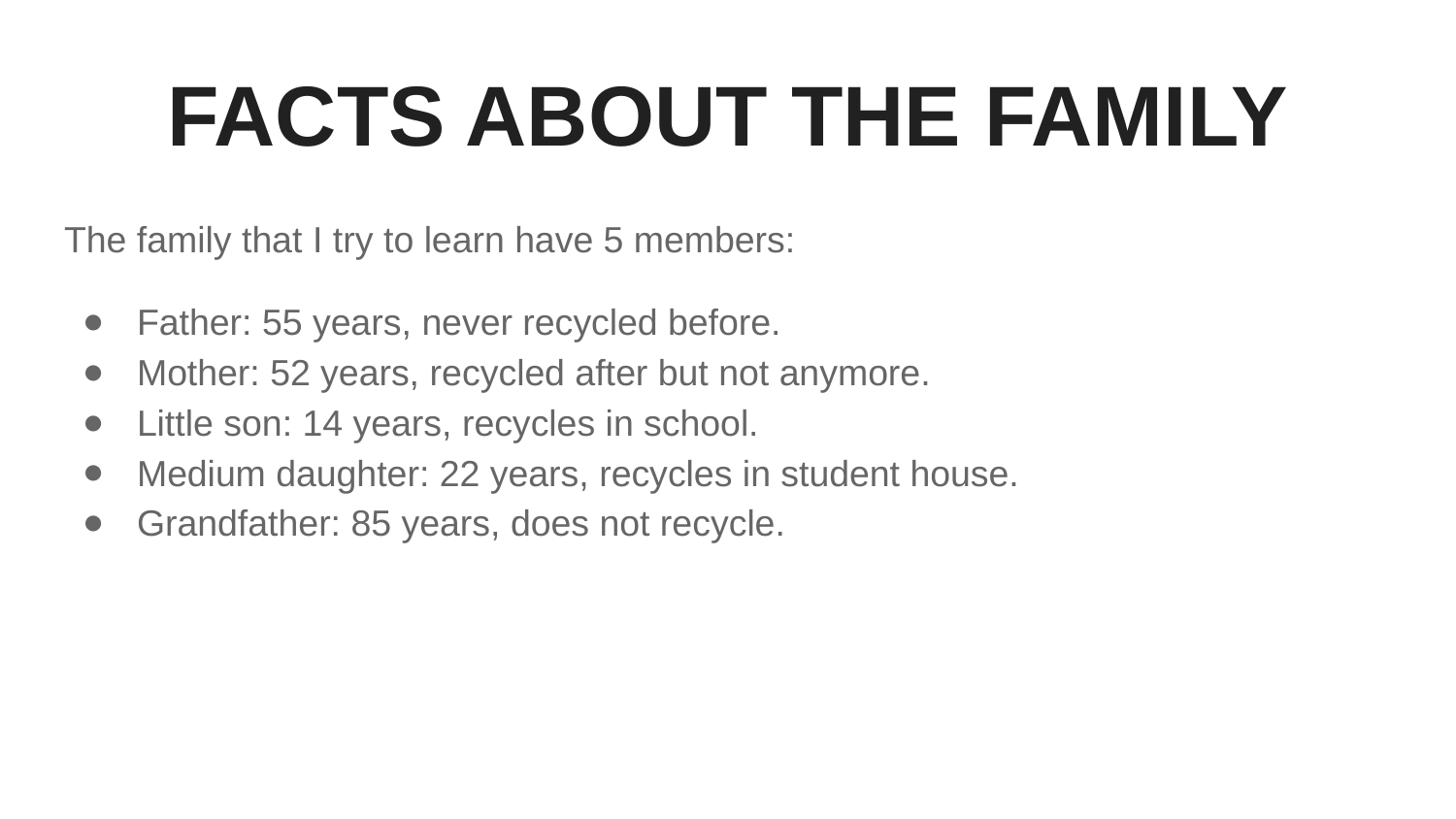

# FACTS ABOUT THE FAMILY
The family that I try to learn have 5 members:
Father: 55 years, never recycled before.
Mother: 52 years, recycled after but not anymore.
Little son: 14 years, recycles in school.
Medium daughter: 22 years, recycles in student house.
Grandfather: 85 years, does not recycle.